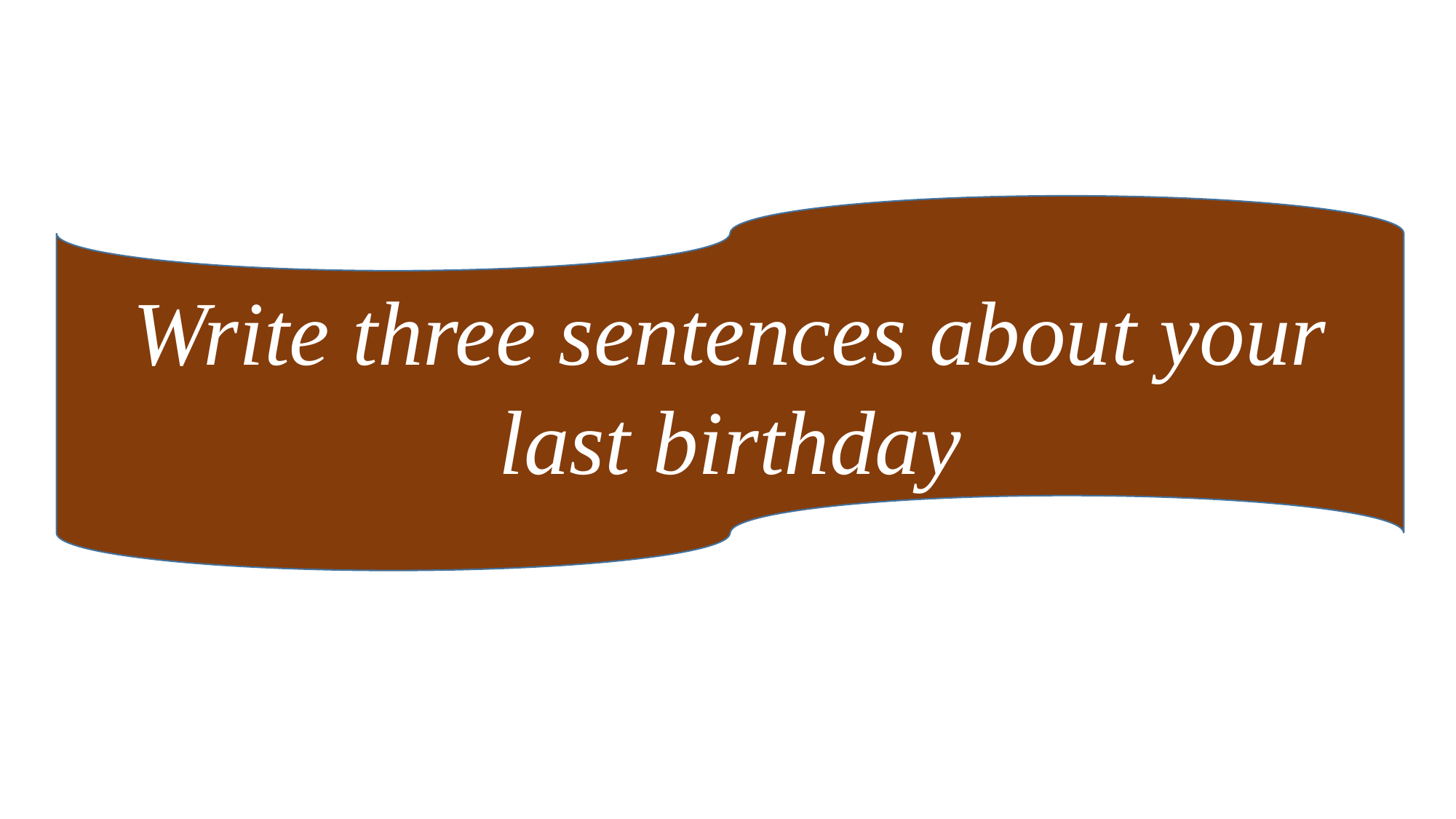

Write three sentences about your last birthday